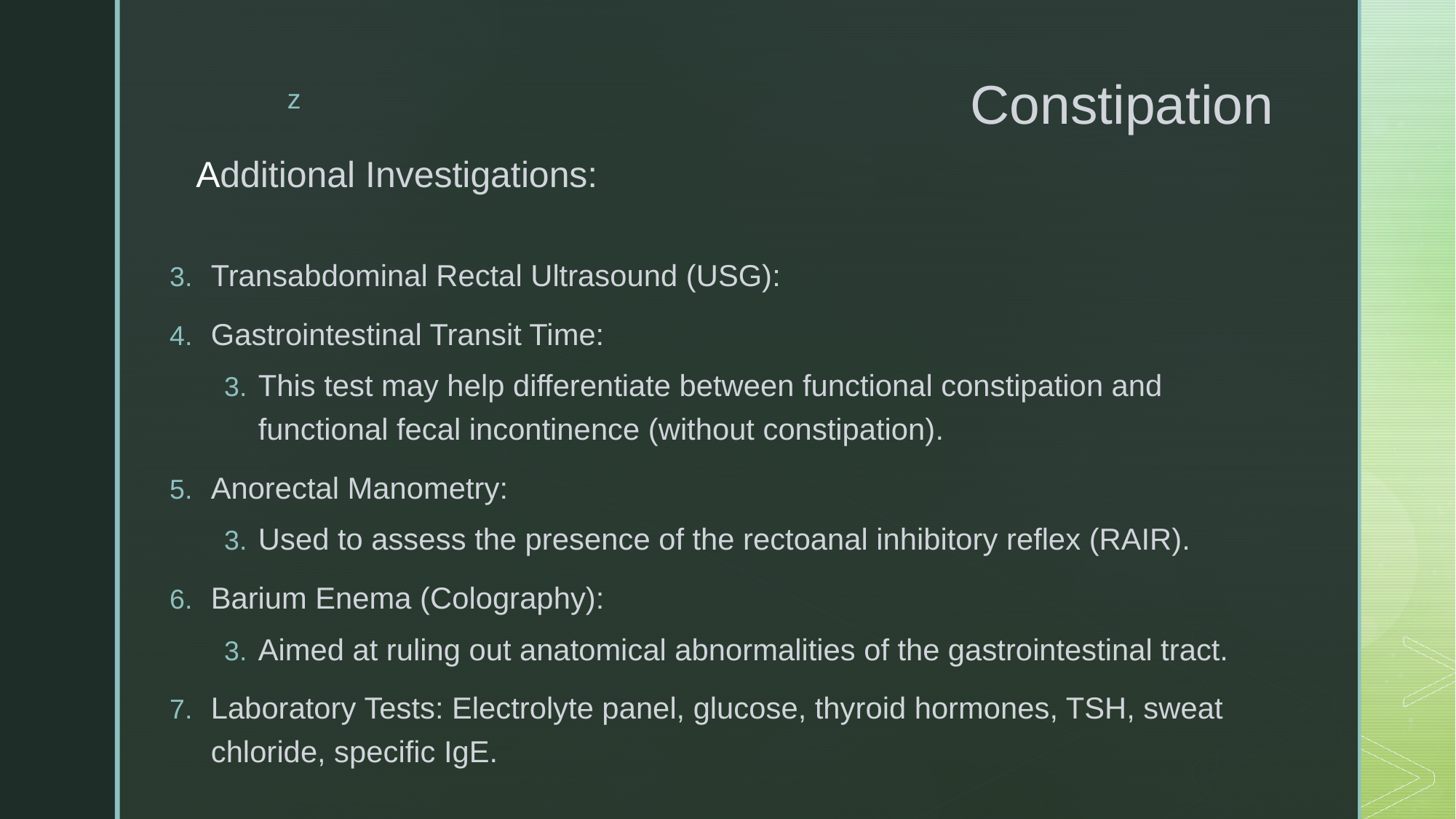

Constipation
# Additional Investigations:
Transabdominal Rectal Ultrasound (USG):
Gastrointestinal Transit Time:
This test may help differentiate between functional constipation and functional fecal incontinence (without constipation).
Anorectal Manometry:
Used to assess the presence of the rectoanal inhibitory reflex (RAIR).
Barium Enema (Colography):
Aimed at ruling out anatomical abnormalities of the gastrointestinal tract.
Laboratory Tests: Electrolyte panel, glucose, thyroid hormones, TSH, sweat chloride, specific IgE.